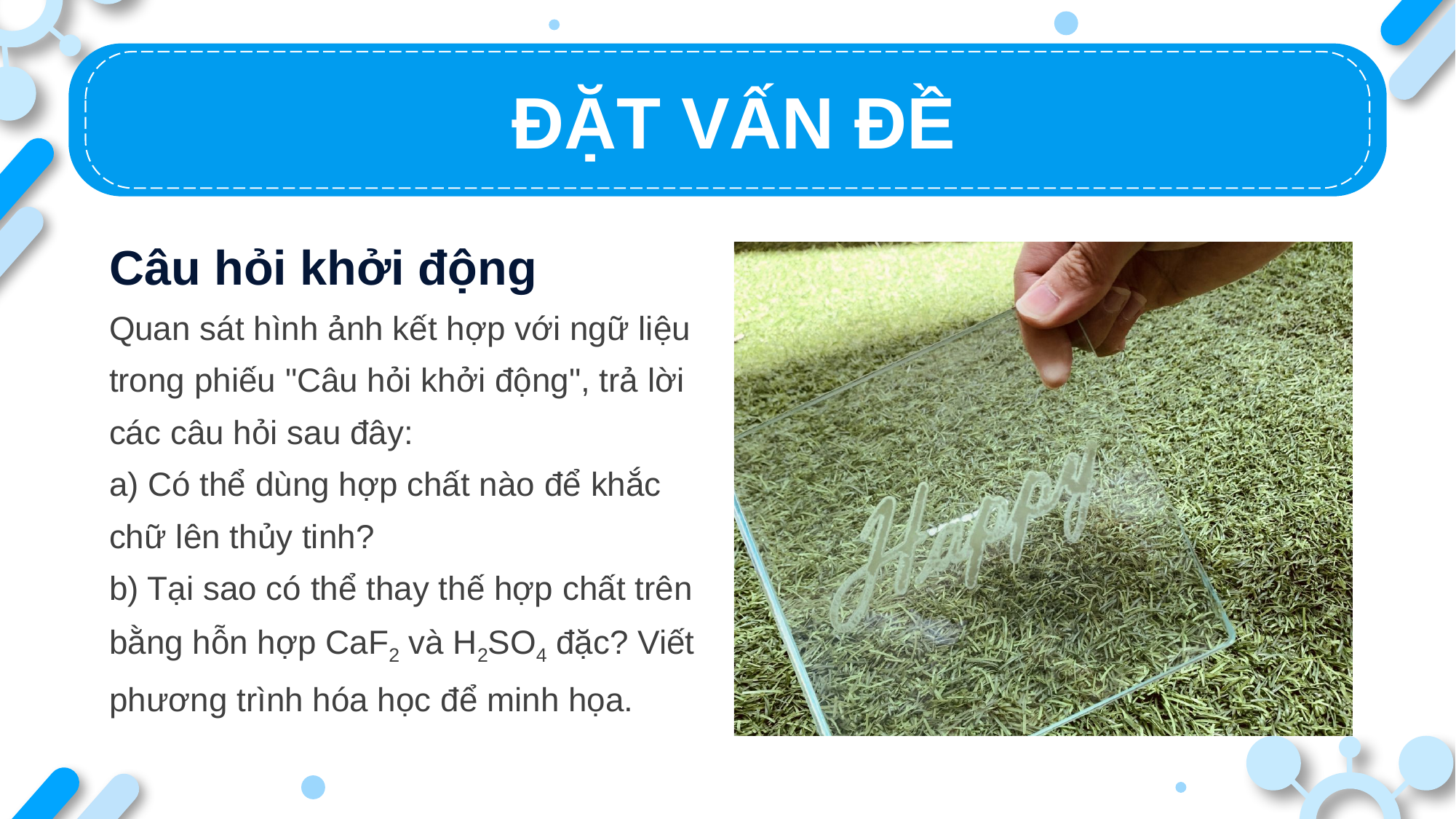

ĐẶT VẤN ĐỀ
Câu hỏi khởi động
Quan sát hình ảnh kết hợp với ngữ liệu trong phiếu "Câu hỏi khởi động", trả lời các câu hỏi sau đây:
a) Có thể dùng hợp chất nào để khắc chữ lên thủy tinh?
b) Tại sao có thể thay thế hợp chất trên bằng hỗn hợp CaF2 và H2SO4 đặc? Viết phương trình hóa học để minh họa.